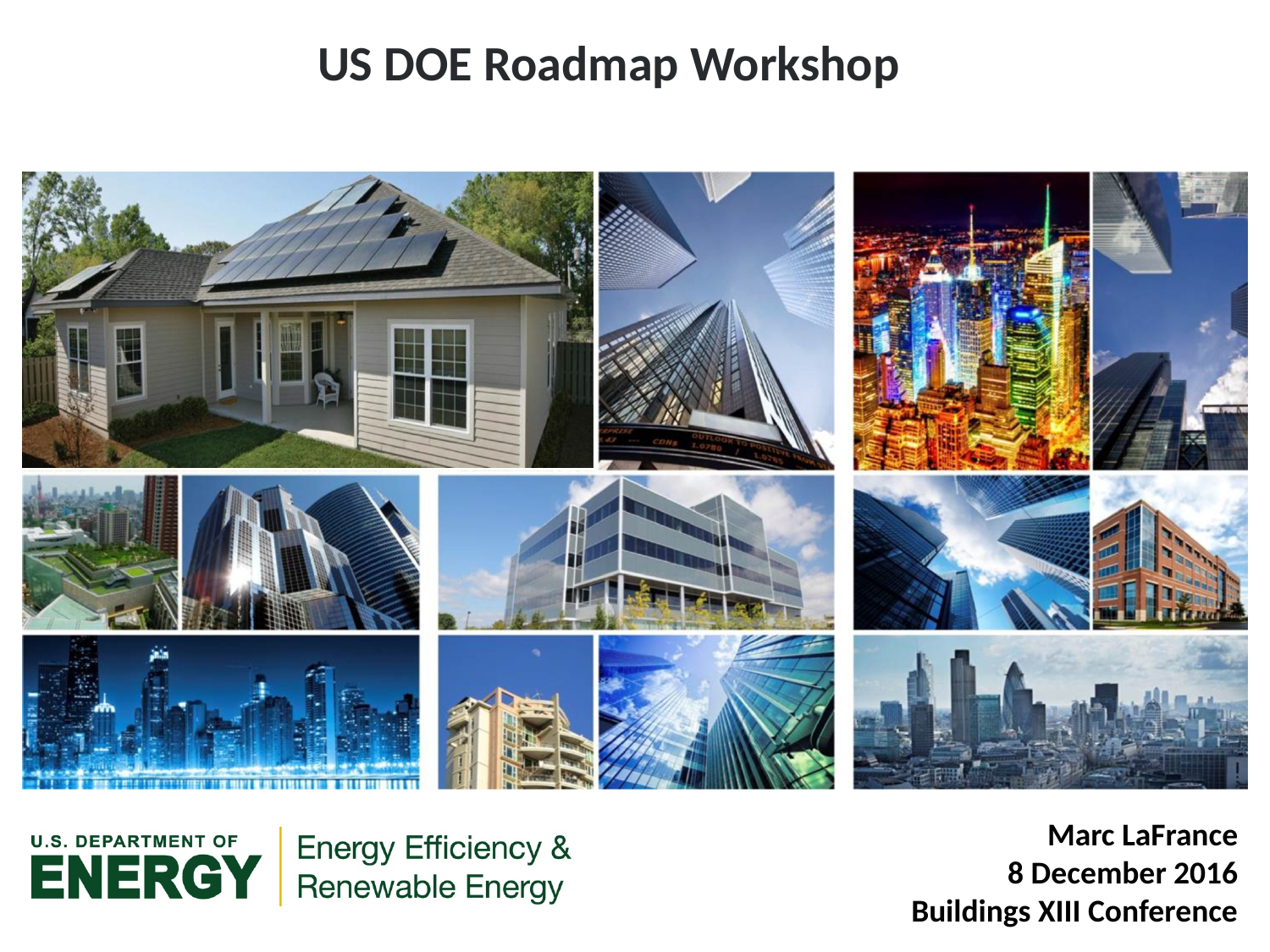

US DOE Roadmap Workshop

Marc LaFrance
8 December 2016
Buildings XIII Conference